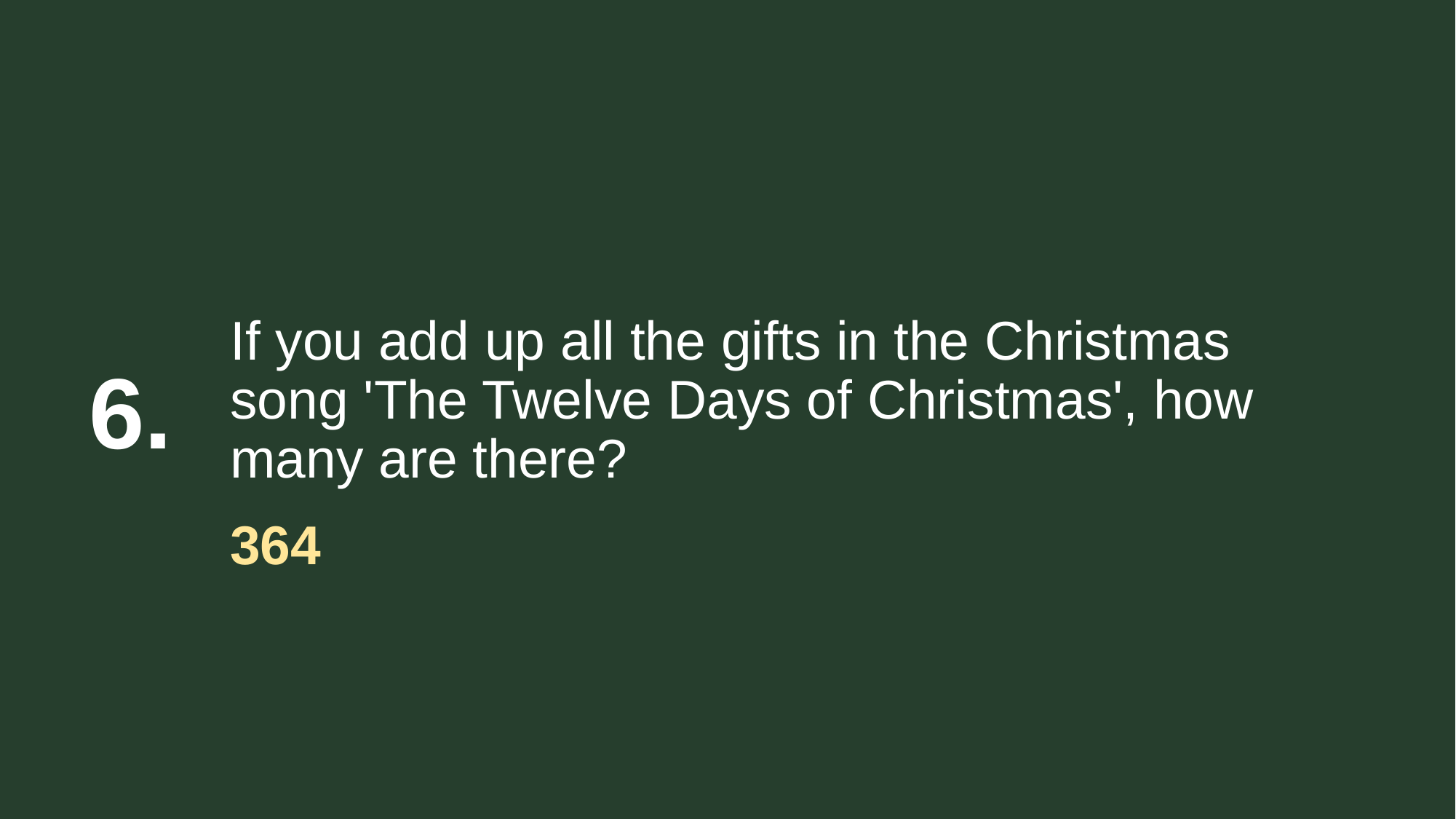

If you add up all the gifts in the Christmas song 'The Twelve Days of Christmas', how many are there?
6.
364